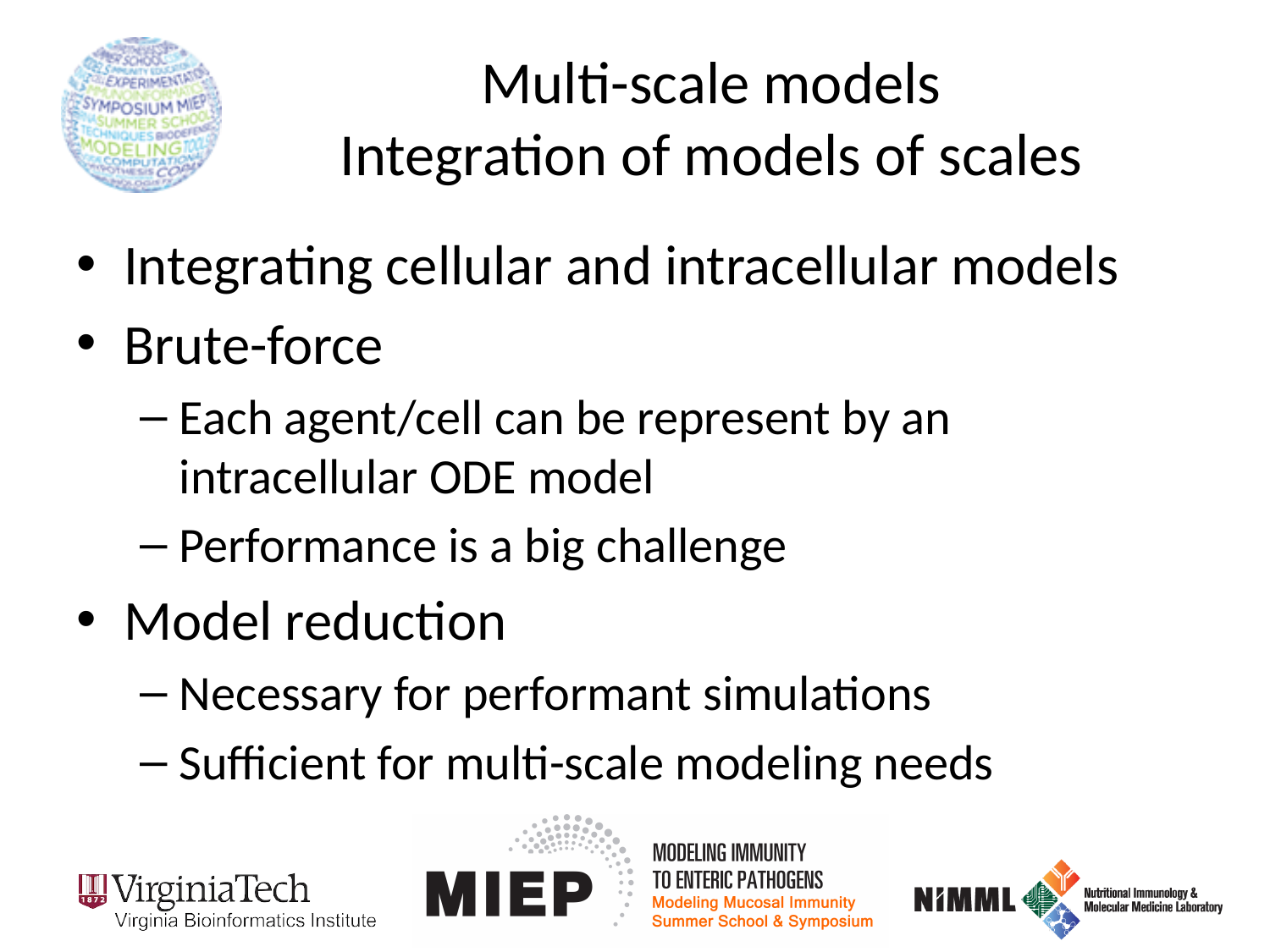

# Multi-scale models Integration of models of scales
Integrating cellular and intracellular models
Brute-force
Each agent/cell can be represent by an intracellular ODE model
Performance is a big challenge
Model reduction
Necessary for performant simulations
Sufficient for multi-scale modeling needs